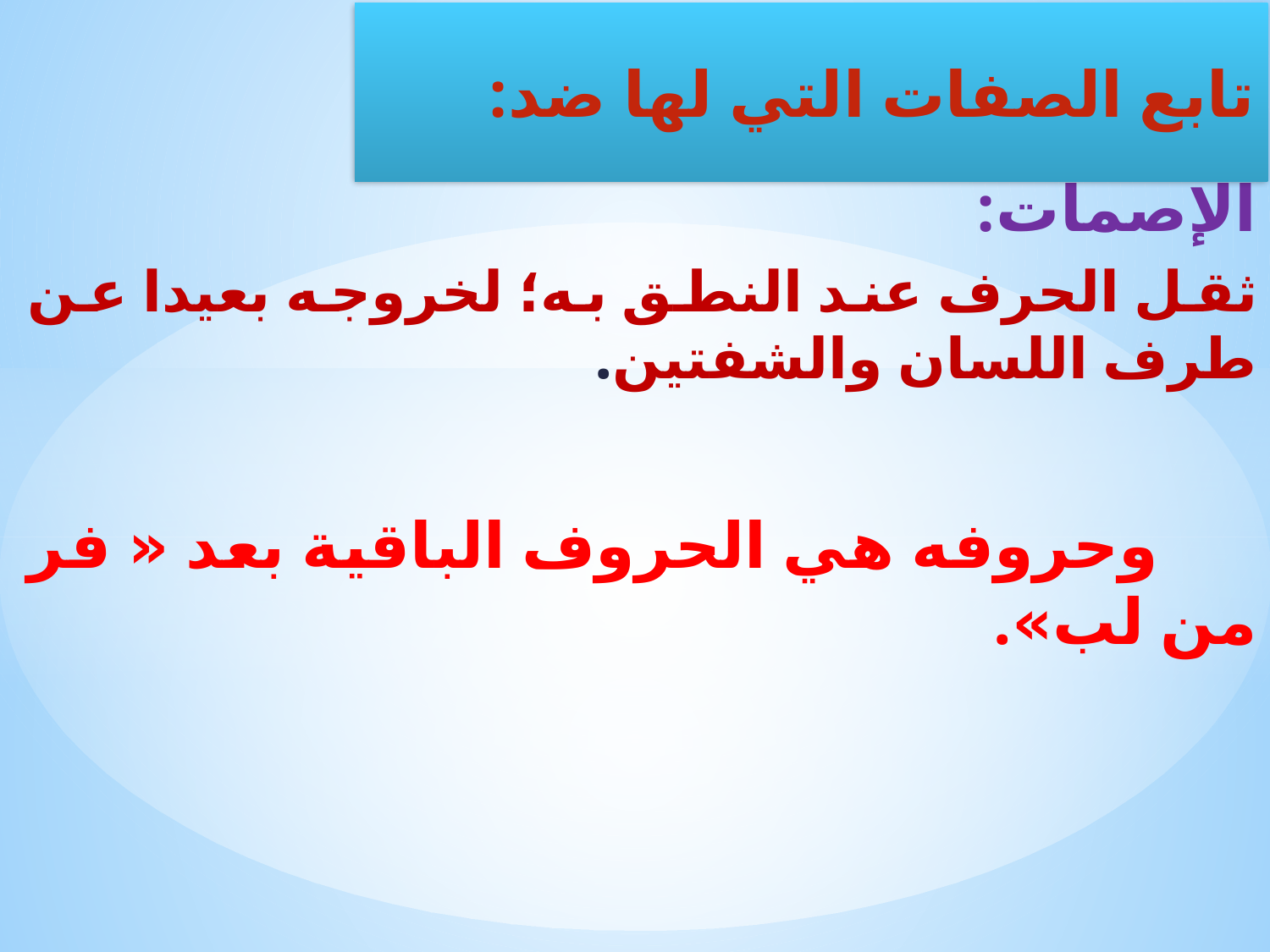

الإصمات:
ثقل الحرف عند النطق به؛ لخروجه بعيدا عن طرف اللسان والشفتين.

      وحروفه هي الحروف الباقية بعد « فر من لب».
تابع الصفات التي لها ضد: